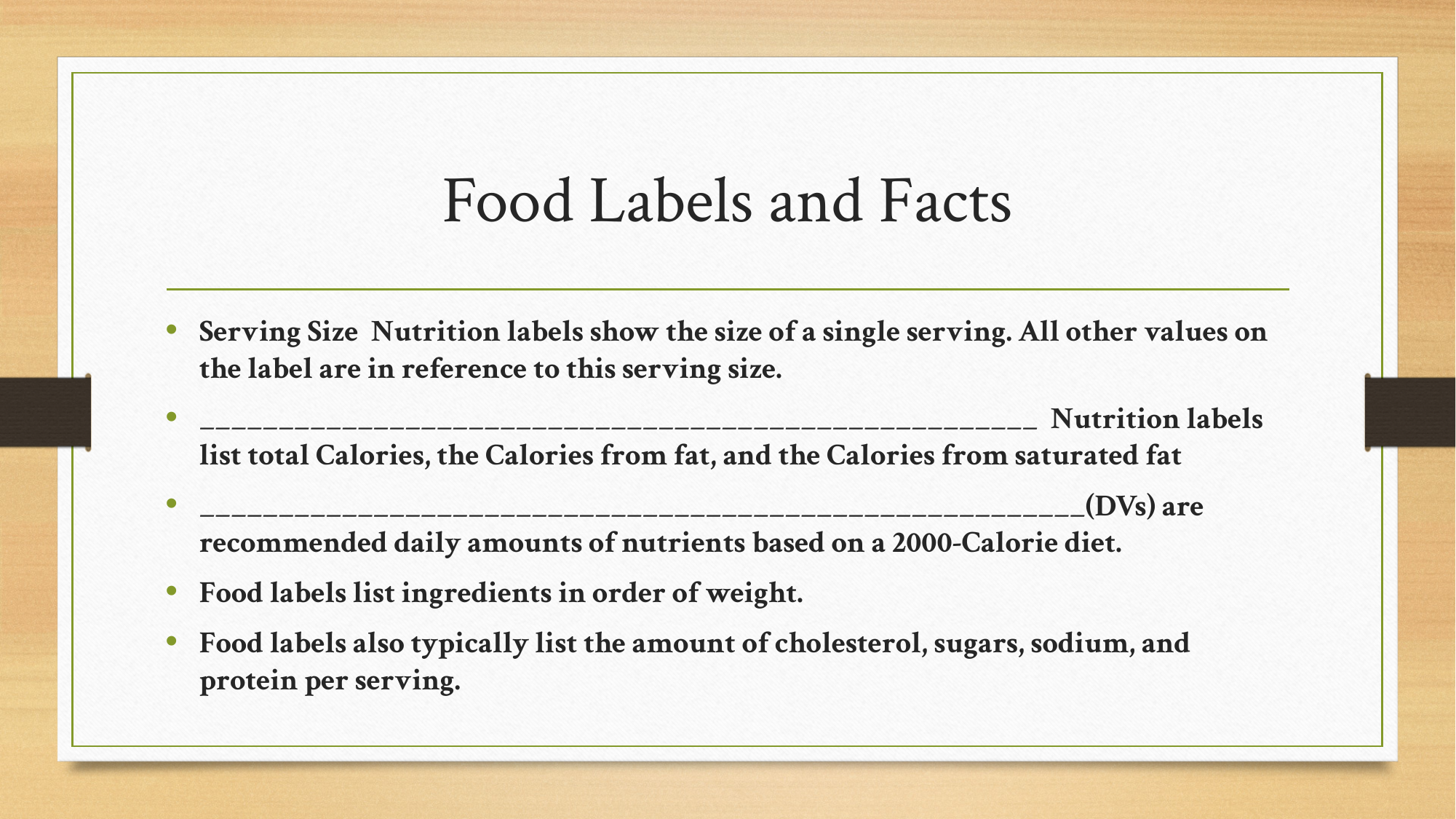

# Food Labels and Facts
Serving Size  Nutrition labels show the size of a single serving. All other values on the label are in reference to this serving size.
_____________________________________________________  Nutrition labels list total Calories, the Calories from fat, and the Calories from saturated fat
________________________________________________________(DVs) are recommended daily amounts of nutrients based on a 2000-Calorie diet.
Food labels list ingredients in order of weight.
Food labels also typically list the amount of cholesterol, sugars, sodium, and protein per serving.